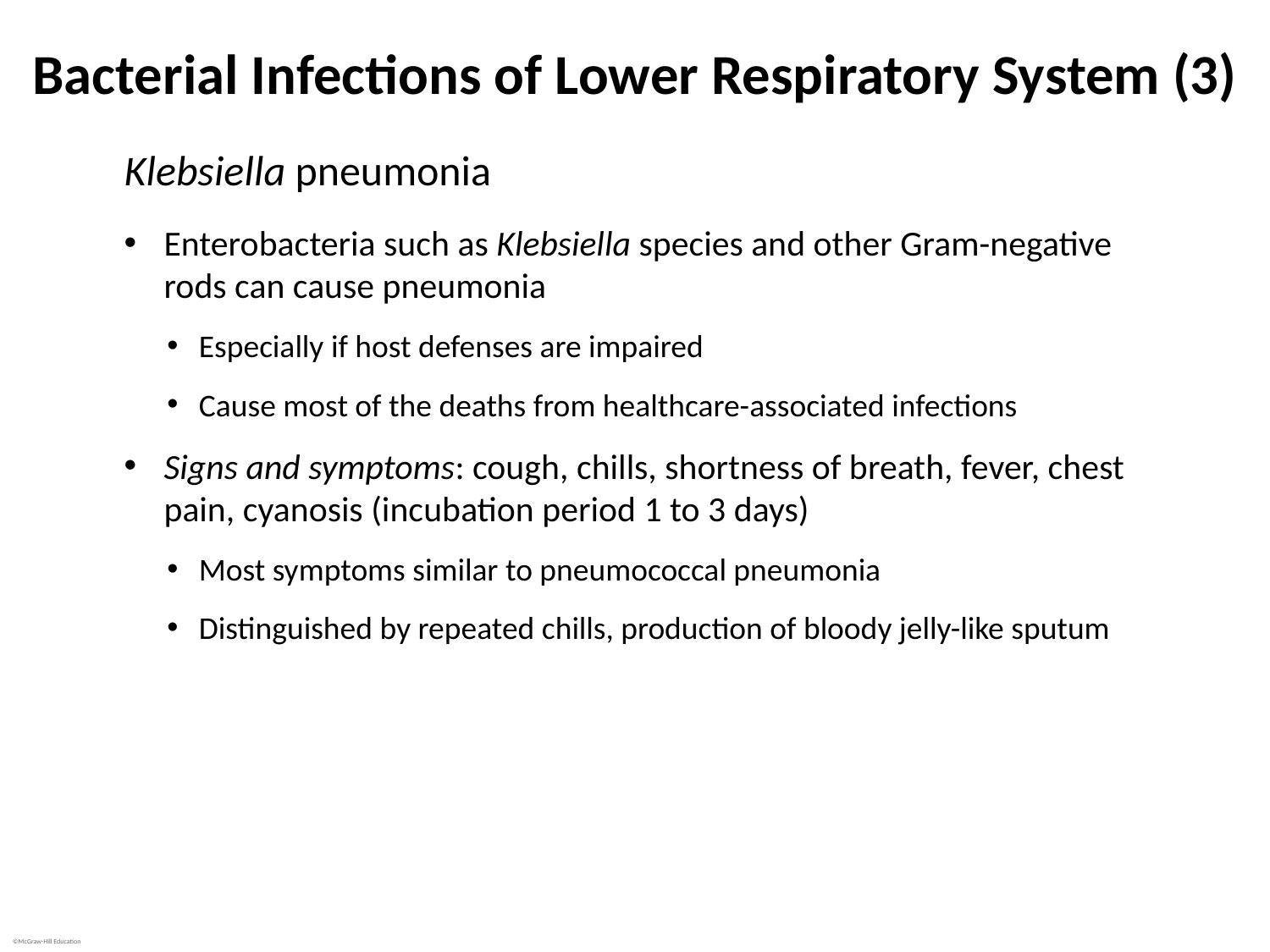

# Bacterial Infections of Lower Respiratory System (3)
Klebsiella pneumonia
Enterobacteria such as Klebsiella species and other Gram-negative rods can cause pneumonia
Especially if host defenses are impaired
Cause most of the deaths from healthcare-associated infections
Signs and symptoms: cough, chills, shortness of breath, fever, chest pain, cyanosis (incubation period 1 to 3 days)
Most symptoms similar to pneumococcal pneumonia
Distinguished by repeated chills, production of bloody jelly-like sputum